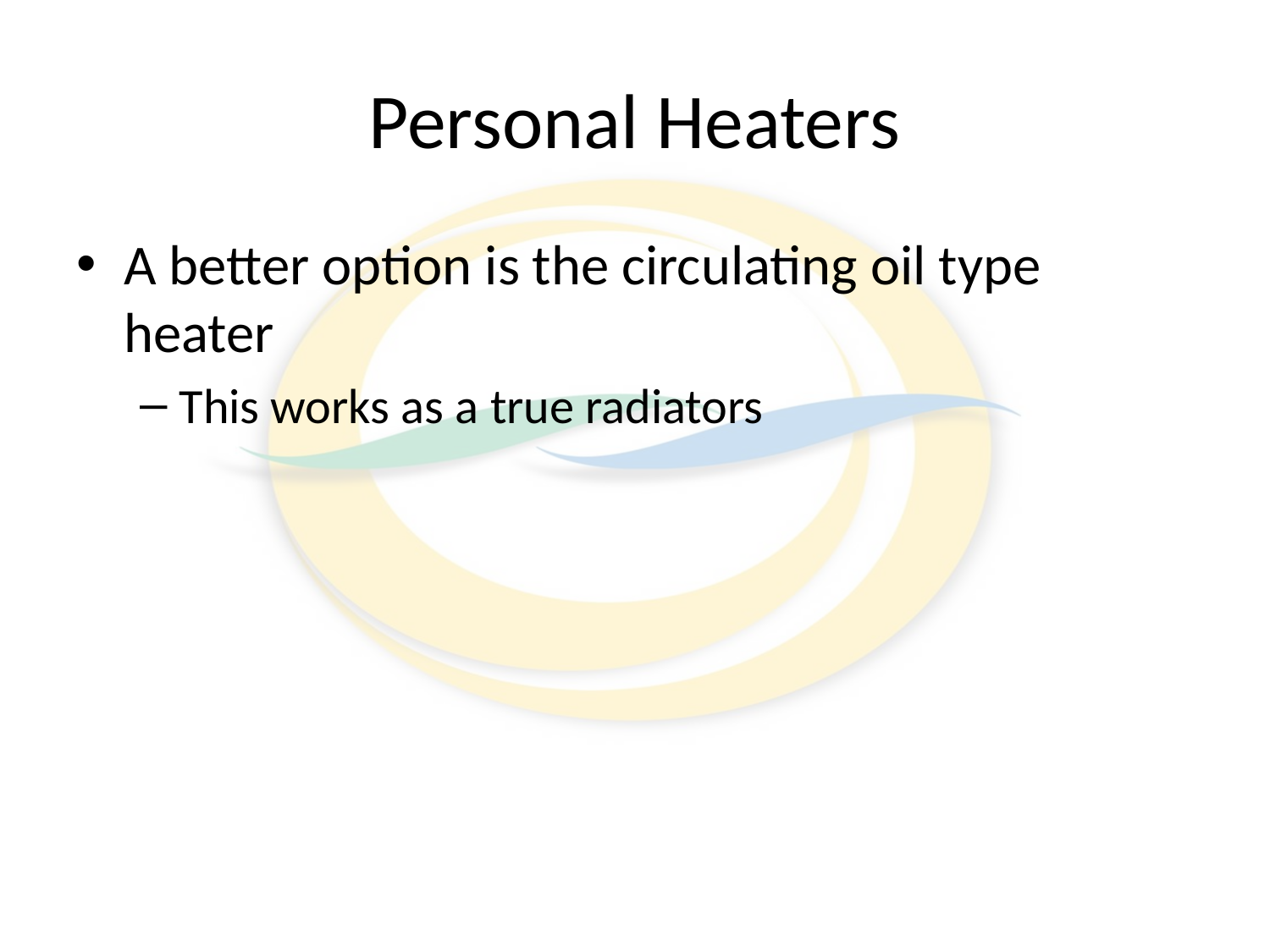

# Personal Heaters
A better option is the circulating oil type heater
This works as a true radiators